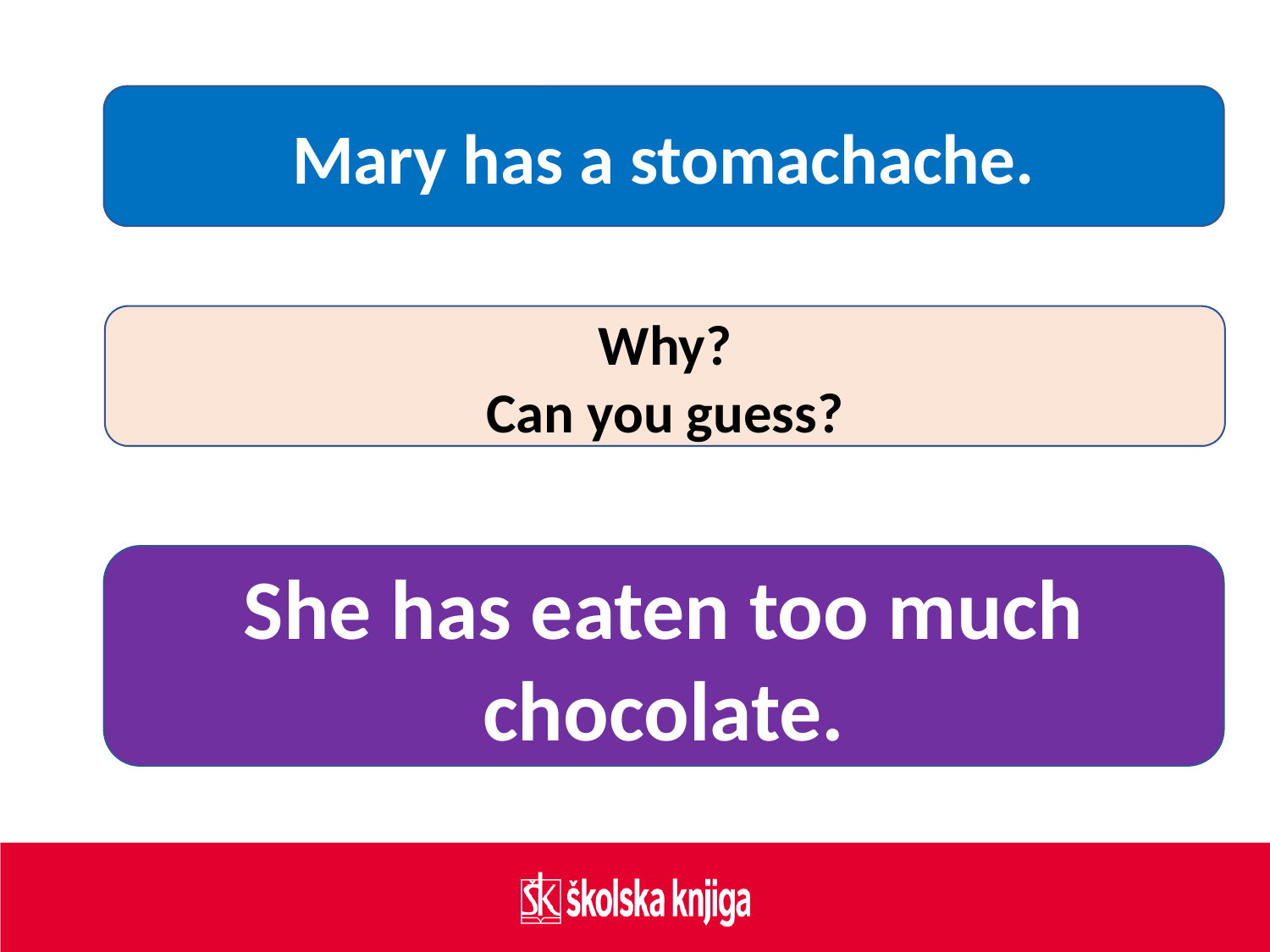

Mary has a stomachache.
Why?
Can you guess?
She has eaten too much chocolate.